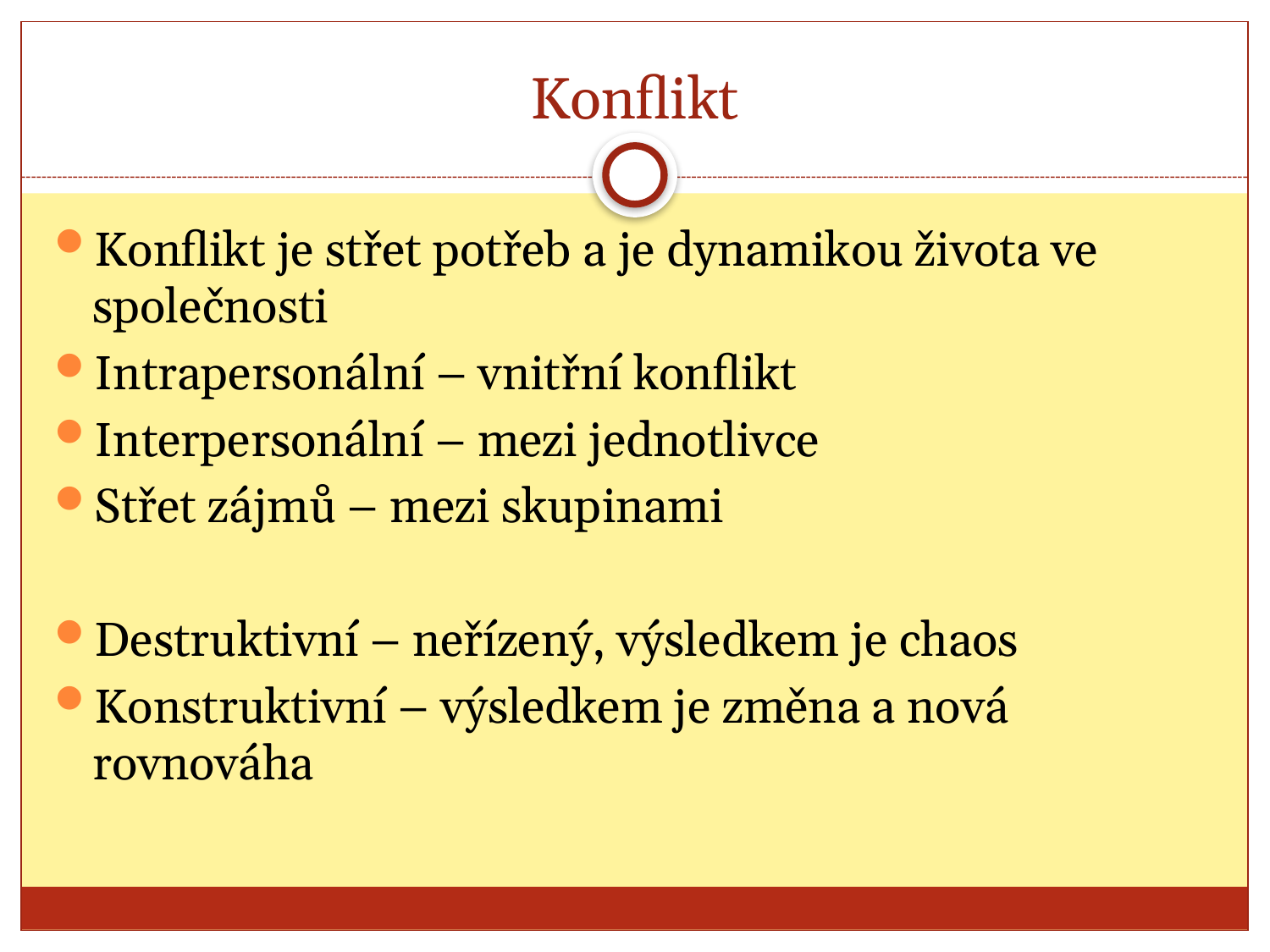

# Konflikt
Konflikt je střet potřeb a je dynamikou života ve společnosti
Intrapersonální – vnitřní konflikt
Interpersonální – mezi jednotlivce
Střet zájmů – mezi skupinami

Destruktivní – neřízený, výsledkem je chaos
Konstruktivní – výsledkem je změna a nová rovnováha